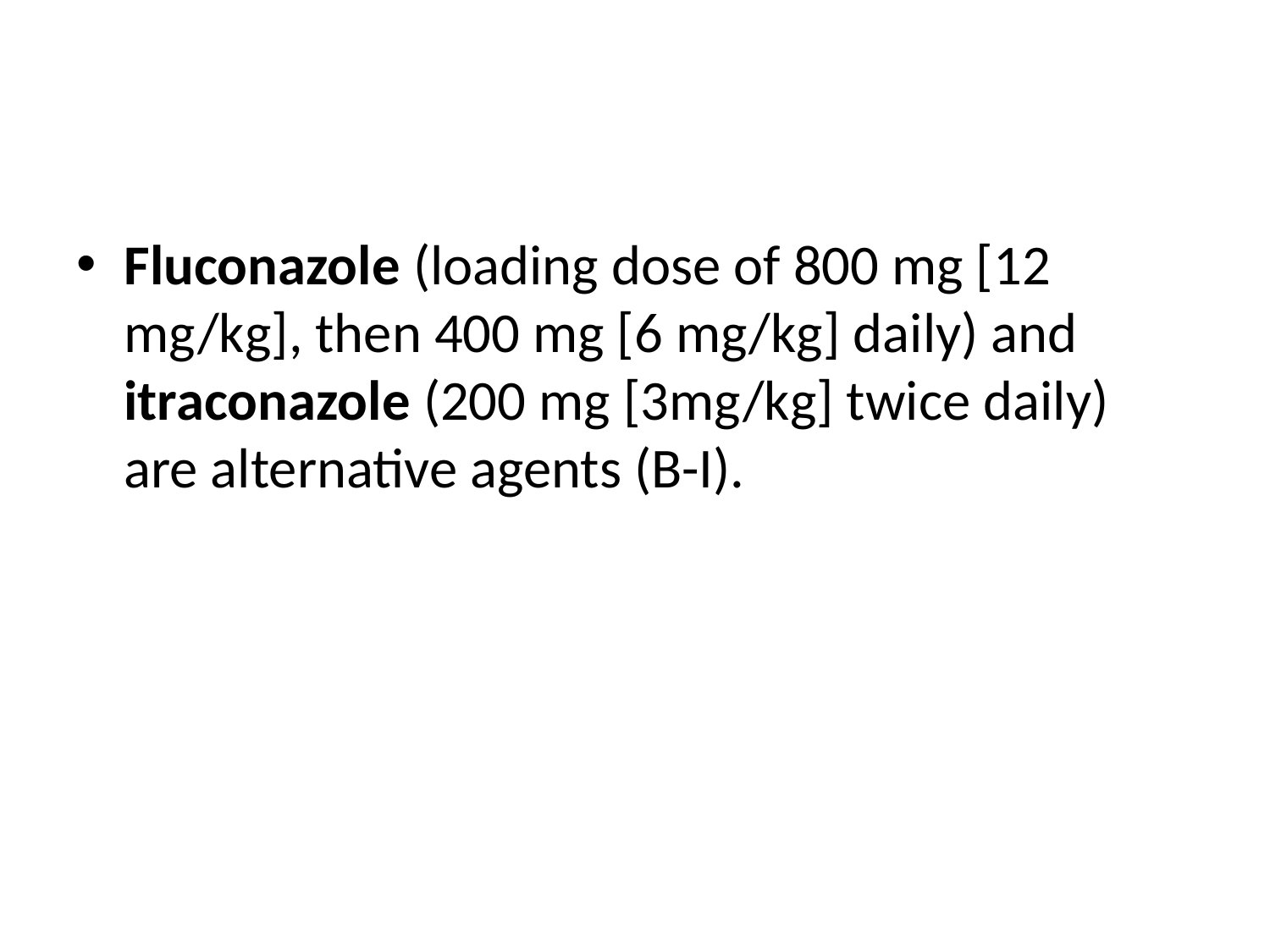

#
Fluconazole (loading dose of 800 mg [12 mg/kg], then 400 mg [6 mg/kg] daily) and itraconazole (200 mg [3mg/kg] twice daily) are alternative agents (B-I).